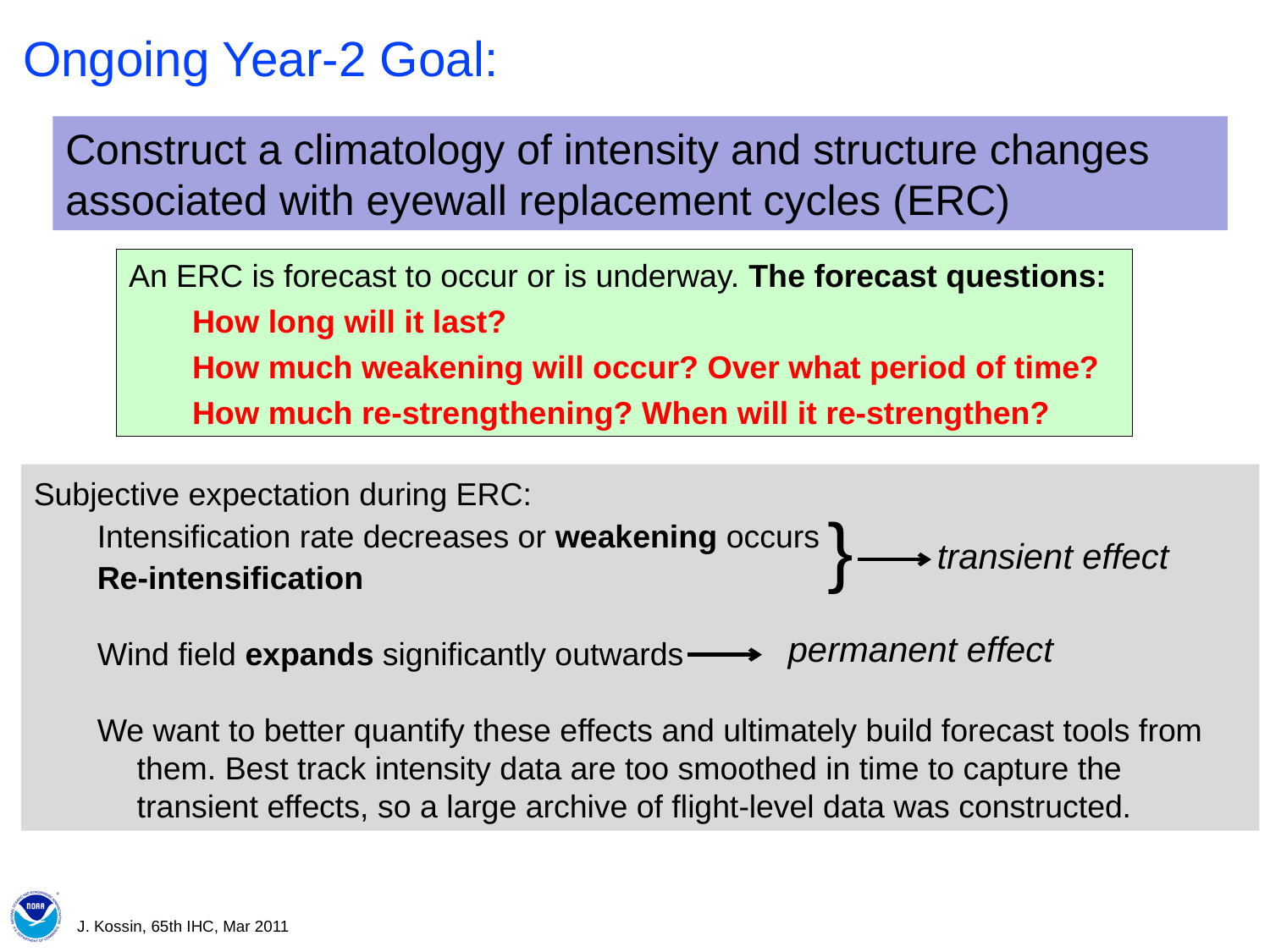

Ongoing Year-2 Goal:
Construct a climatology of intensity and structure changes associated with eyewall replacement cycles (ERC)
An ERC is forecast to occur or is underway. The forecast questions:
How long will it last?
How much weakening will occur? Over what period of time?
How much re-strengthening? When will it re-strengthen?
Subjective expectation during ERC:
Intensification rate decreases or weakening occurs
Re-intensification

Wind field expands significantly outwards

We want to better quantify these effects and ultimately build forecast tools from them. Best track intensity data are too smoothed in time to capture the transient effects, so a large archive of flight-level data was constructed.
}
transient effect
permanent effect